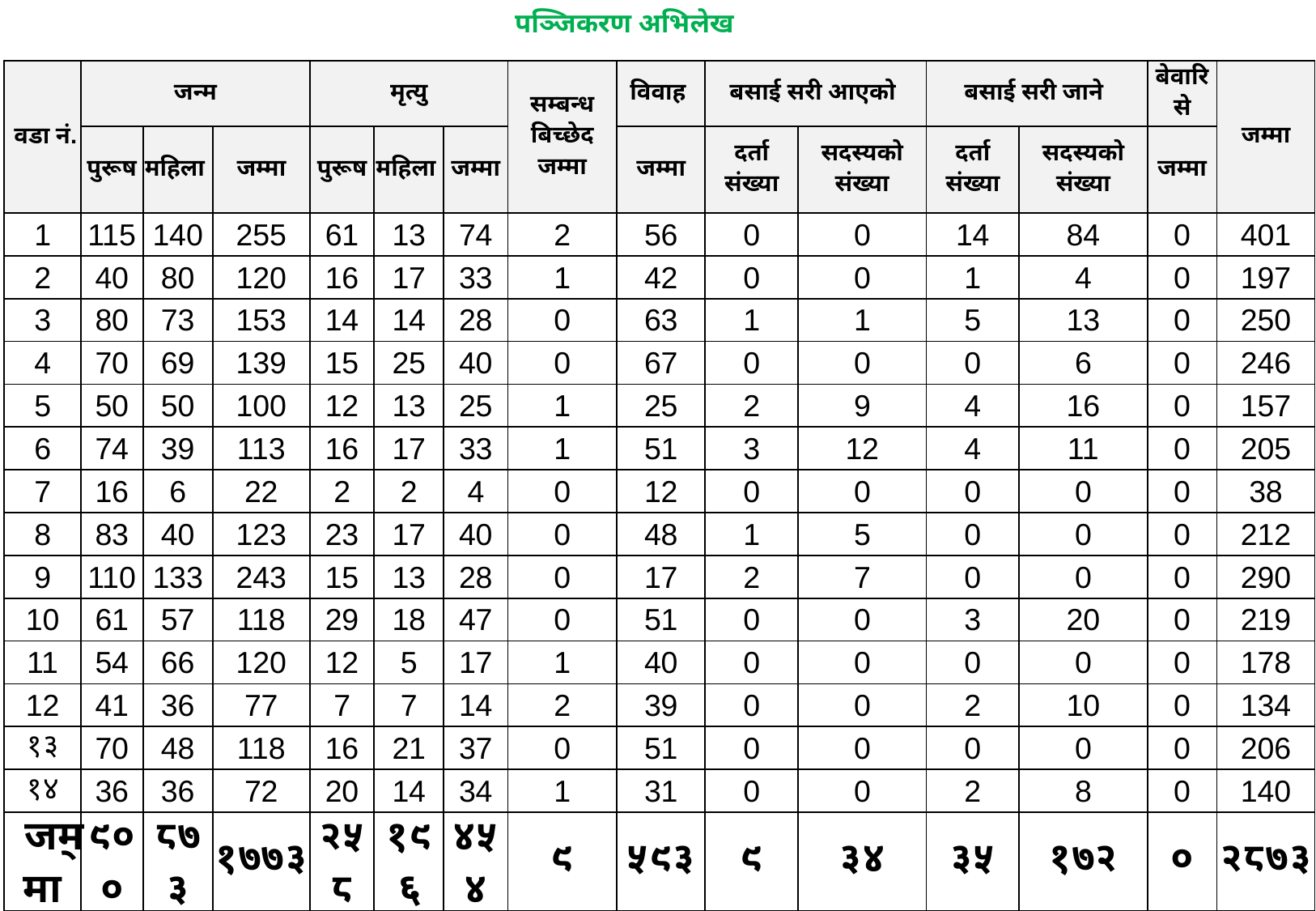

पञ्जिकरण अभिलेख
| वडा नं. | जन्म |  |  | मृत्यु |  |  | सम्बन्ध बिच्छेद जम्मा | विवाह | बसाई सरी आएको |  | बसाई सरी जाने |  | बेवारिसे | जम्मा |
| --- | --- | --- | --- | --- | --- | --- | --- | --- | --- | --- | --- | --- | --- | --- |
|  | पुरूष | महिला | जम्मा | पुरूष | महिला | जम्मा |  | जम्मा | दर्ता संख्या | सदस्यको संख्या | दर्ता संख्या | सदस्यको संख्या | जम्मा |  |
| 1 | 115 | 140 | 255 | 61 | 13 | 74 | 2 | 56 | 0 | 0 | 14 | 84 | 0 | 401 |
| 2 | 40 | 80 | 120 | 16 | 17 | 33 | 1 | 42 | 0 | 0 | 1 | 4 | 0 | 197 |
| 3 | 80 | 73 | 153 | 14 | 14 | 28 | 0 | 63 | 1 | 1 | 5 | 13 | 0 | 250 |
| 4 | 70 | 69 | 139 | 15 | 25 | 40 | 0 | 67 | 0 | 0 | 0 | 6 | 0 | 246 |
| 5 | 50 | 50 | 100 | 12 | 13 | 25 | 1 | 25 | 2 | 9 | 4 | 16 | 0 | 157 |
| 6 | 74 | 39 | 113 | 16 | 17 | 33 | 1 | 51 | 3 | 12 | 4 | 11 | 0 | 205 |
| 7 | 16 | 6 | 22 | 2 | 2 | 4 | 0 | 12 | 0 | 0 | 0 | 0 | 0 | 38 |
| 8 | 83 | 40 | 123 | 23 | 17 | 40 | 0 | 48 | 1 | 5 | 0 | 0 | 0 | 212 |
| 9 | 110 | 133 | 243 | 15 | 13 | 28 | 0 | 17 | 2 | 7 | 0 | 0 | 0 | 290 |
| 10 | 61 | 57 | 118 | 29 | 18 | 47 | 0 | 51 | 0 | 0 | 3 | 20 | 0 | 219 |
| 11 | 54 | 66 | 120 | 12 | 5 | 17 | 1 | 40 | 0 | 0 | 0 | 0 | 0 | 178 |
| 12 | 41 | 36 | 77 | 7 | 7 | 14 | 2 | 39 | 0 | 0 | 2 | 10 | 0 | 134 |
| १३ | 70 | 48 | 118 | 16 | 21 | 37 | 0 | 51 | 0 | 0 | 0 | 0 | 0 | 206 |
| १४ | 36 | 36 | 72 | 20 | 14 | 34 | 1 | 31 | 0 | 0 | 2 | 8 | 0 | 140 |
| जम्मा | ९०० | ८७३ | १७७३ | २५८ | १९६ | ४५४ | ९ | ५९३ | ९ | ३४ | ३५ | १७२ | ० | २८७३ |